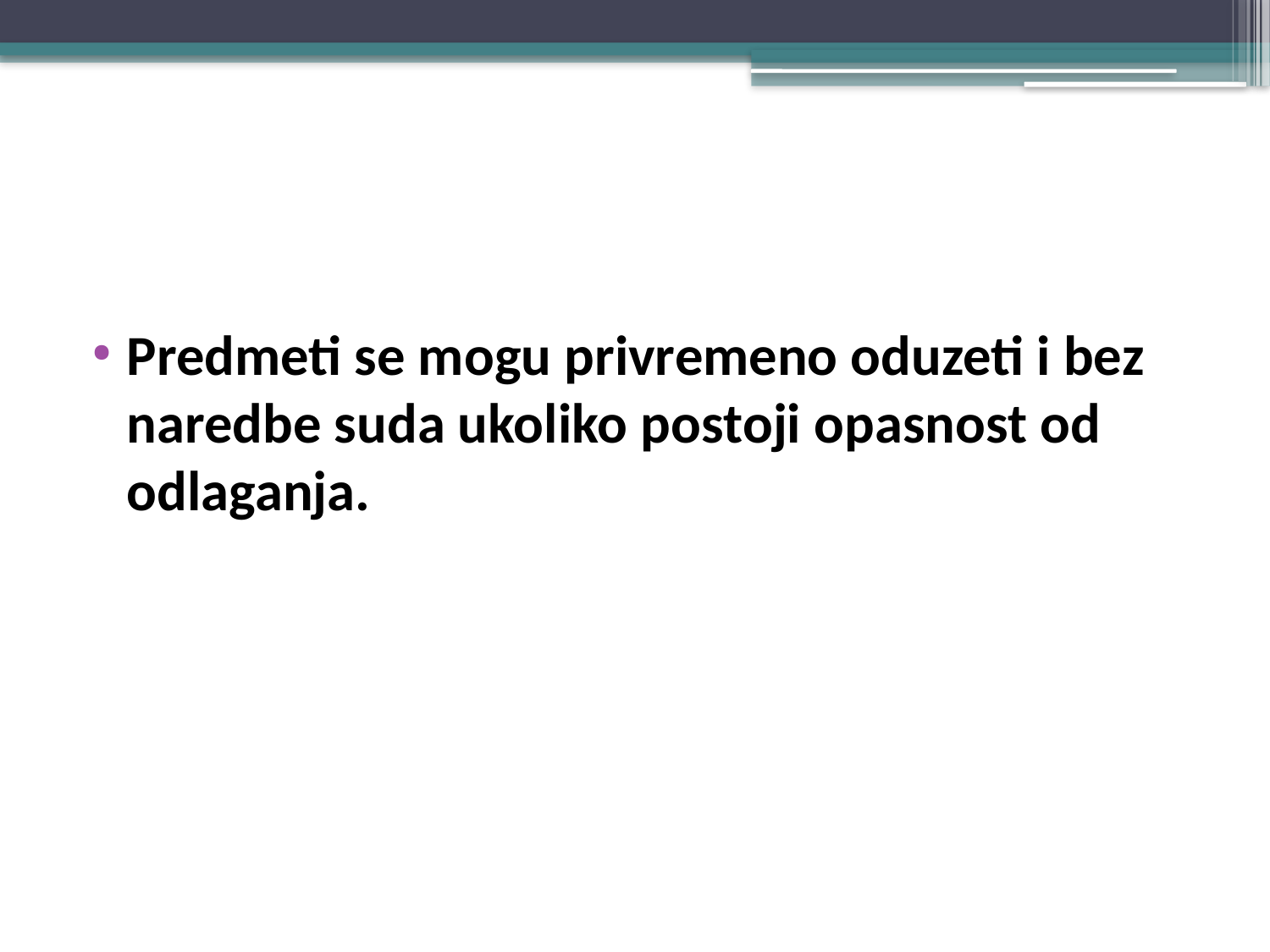

#
Predmeti se mogu privremeno oduzeti i bez naredbe suda ukoliko postoji opasnost od odlaganja.